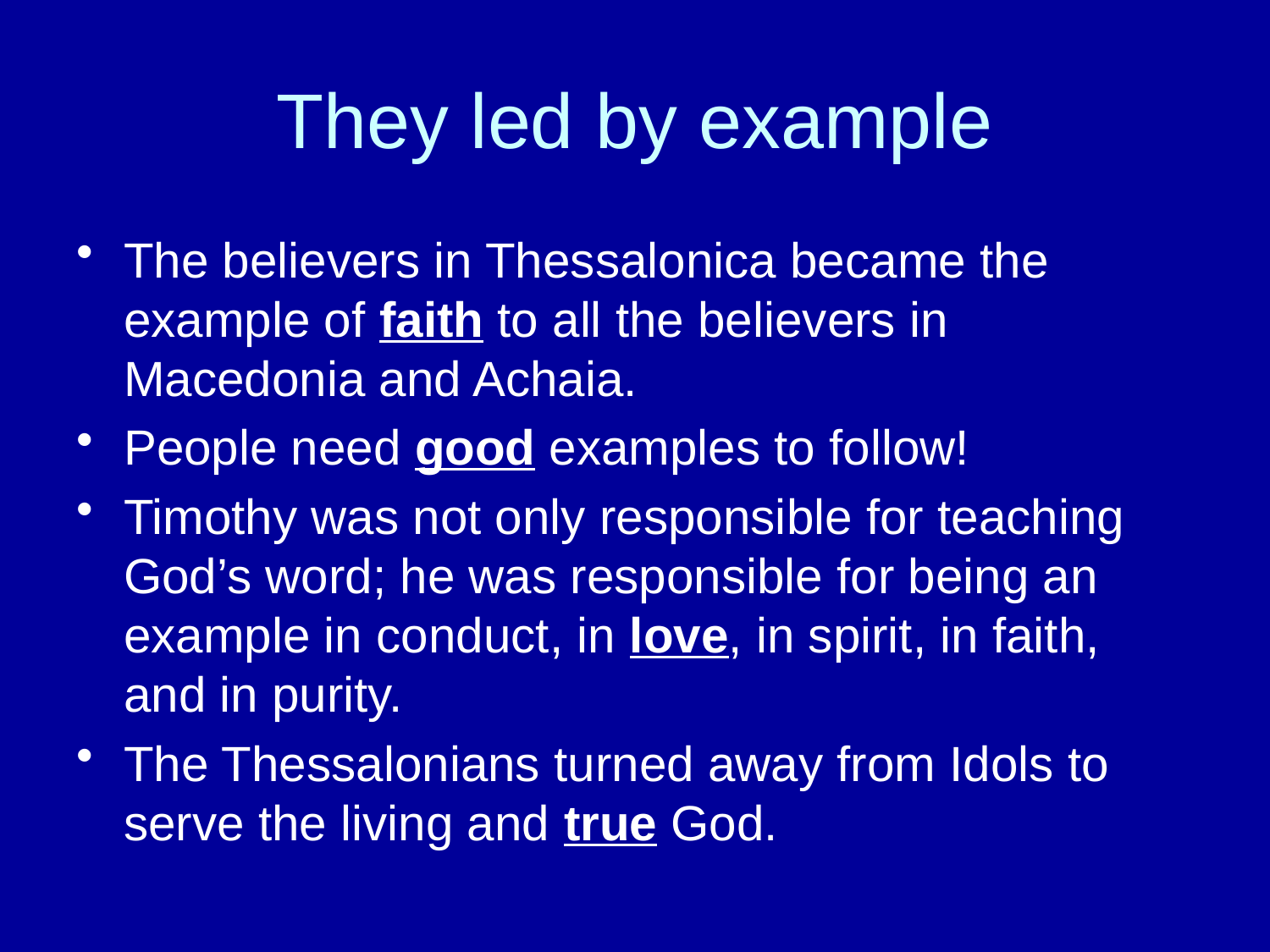

# They led by example
The believers in Thessalonica became the example of faith to all the believers in Macedonia and Achaia.
People need good examples to follow!
Timothy was not only responsible for teaching God’s word; he was responsible for being an example in conduct, in love, in spirit, in faith, and in purity.
The Thessalonians turned away from Idols to serve the living and true God.